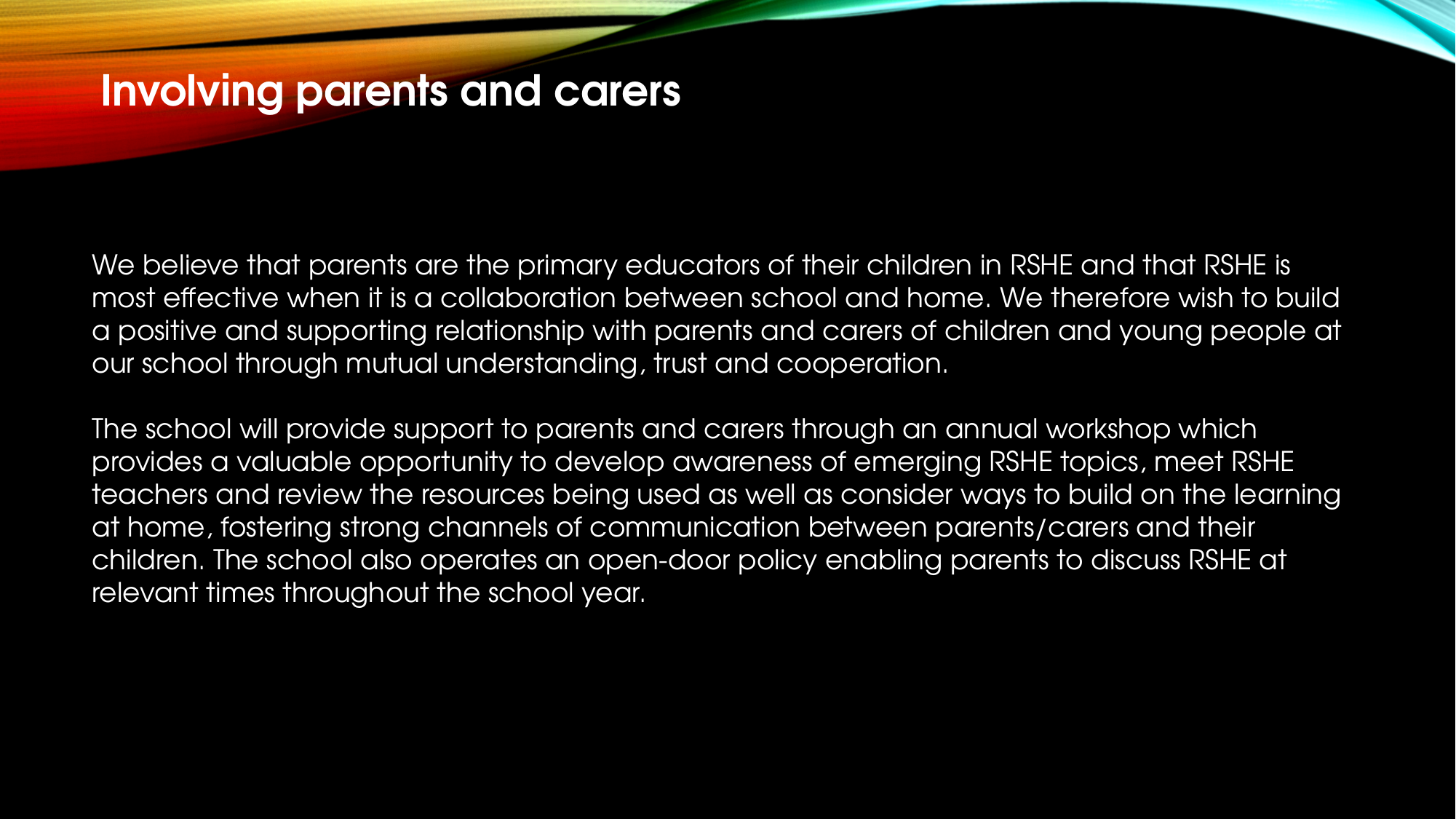

Involving parents and carers
We believe that parents are the primary educators of their children in RSHE and that RSHE is most effective when it is a collaboration between school and home. We therefore wish to build a positive and supporting relationship with parents and carers of children and young people at our school through mutual understanding, trust and cooperation.

The school will provide support to parents and carers through an annual workshop which provides a valuable opportunity to develop awareness of emerging RSHE topics, meet RSHE teachers and review the resources being used as well as consider ways to build on the learning at home, fostering strong channels of communication between parents/carers and their children. The school also operates an open-door policy enabling parents to discuss RSHE at relevant times throughout the school year.